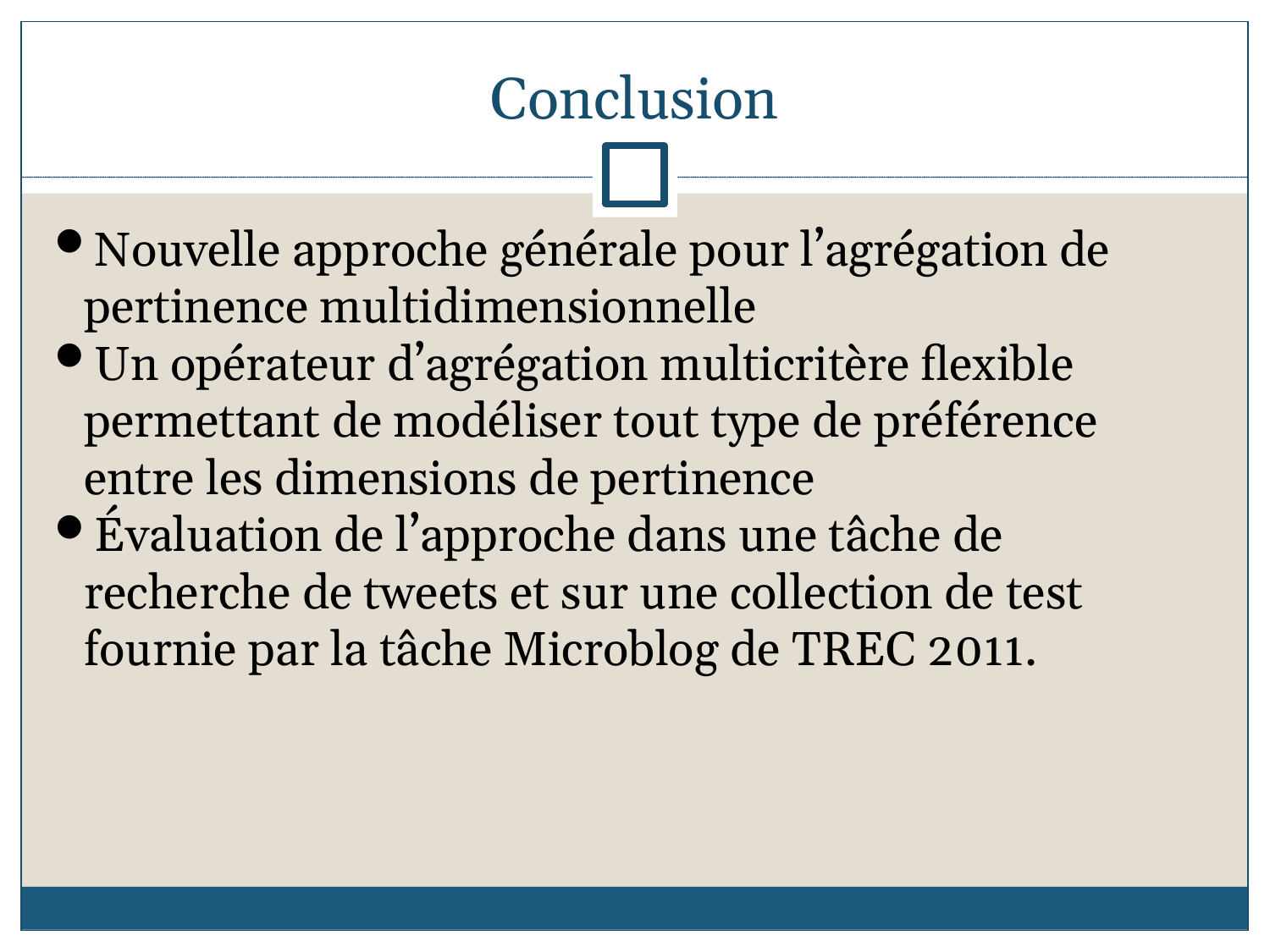

Conclusion
Nouvelle approche générale pour l’agrégation de pertinence multidimensionnelle
Un opérateur d’agrégation multicritère flexible permettant de modéliser tout type de préférence entre les dimensions de pertinence
Évaluation de l’approche dans une tâche de recherche de tweets et sur une collection de test fournie par la tâche Microblog de TREC 2011.